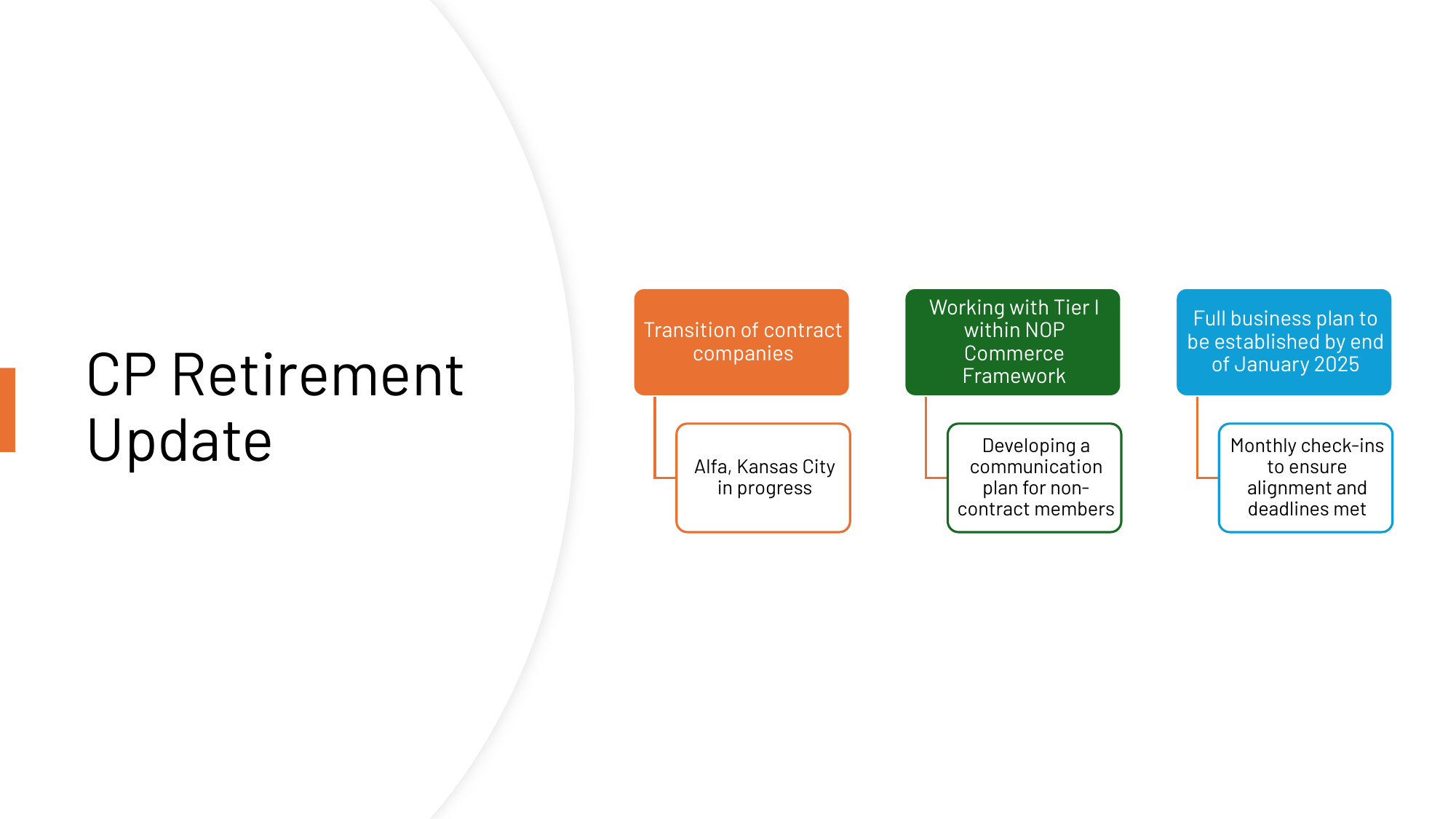

Transition of contract companies
Alfa, Kansas City in progress
Working with Tier I within NOP Commerce Framework
Developing a communication plan for non-contract members
Full business plan to be established by end of January 2025
Monthly check-ins to ensure alignment and deadlines met
# CP Retirement Update